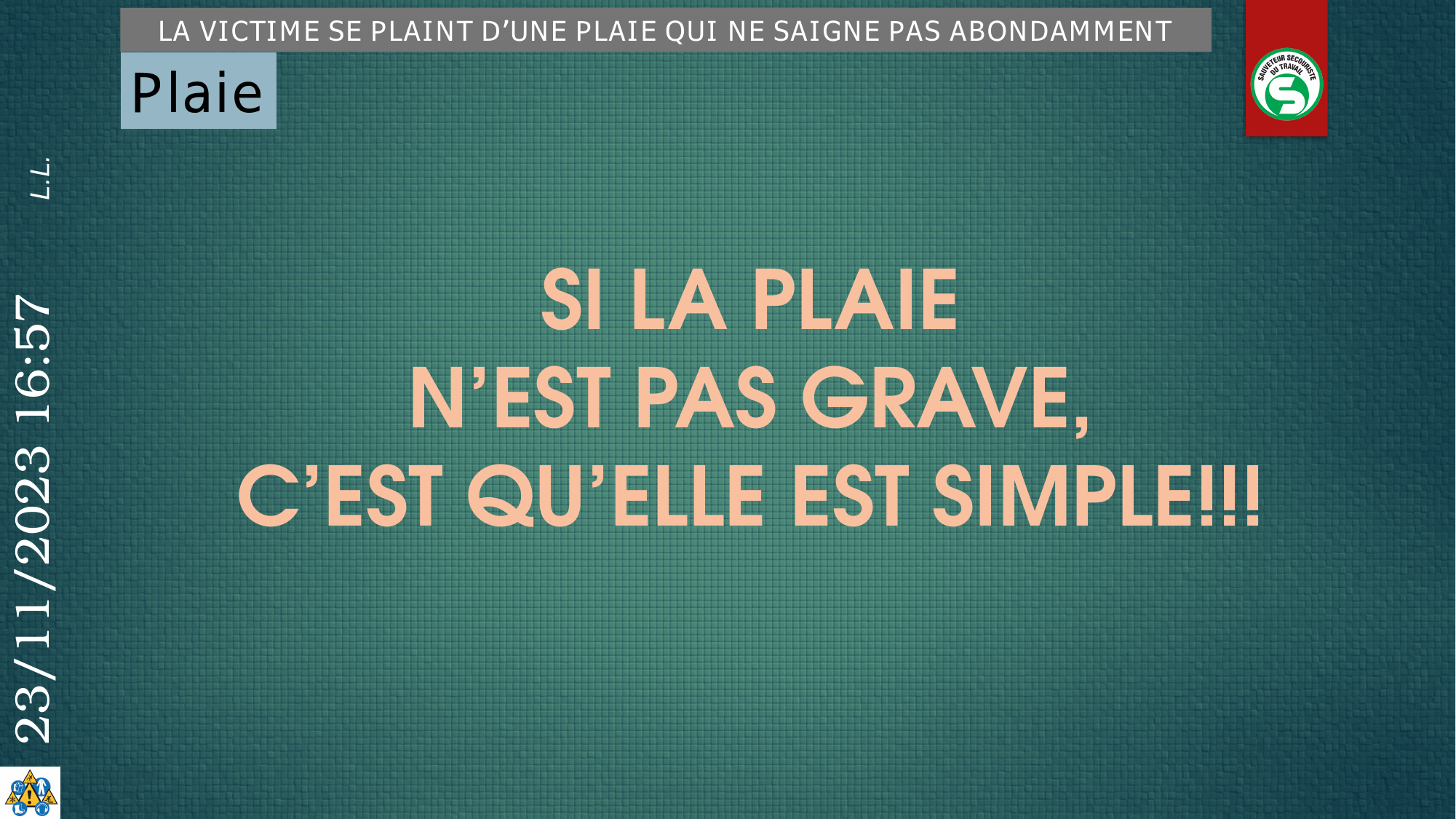

LA VICTIME SE PLAINT D’UNE PLAIE QUI NE SAIGNE PAS ABONDAMMENT
Plaie
SI LA PLAIE
N’EST PAS GRAVE,
C’EST QU’ELLE EST SIMPLE!!!